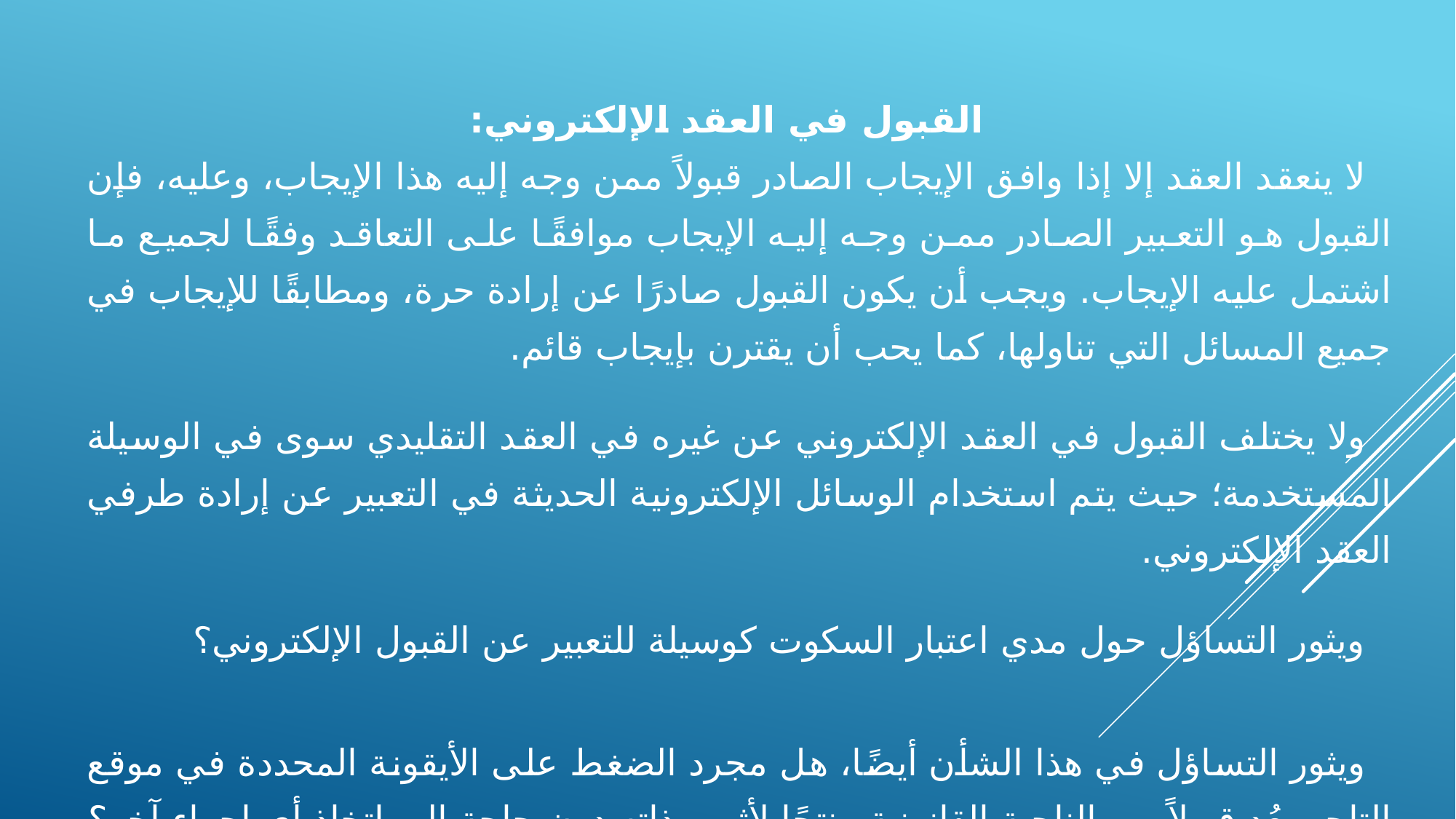

القبول في العقد الإلكتروني:
لا ينعقد العقد إلا إذا وافق الإيجاب الصادر قبولاً ممن وجه إليه هذا الإيجاب، وعليه، فإن القبول هو التعبير الصادر ممن وجه إليه الإيجاب موافقًا على التعاقد وفقًا لجميع ما اشتمل عليه الإيجاب. ويجب أن يكون القبول صادرًا عن إرادة حرة، ومطابقًا للإيجاب في جميع المسائل التي تناولها، كما يحب أن يقترن بإيجاب قائم.

ولا يختلف القبول في العقد الإلكتروني عن غيره في العقد التقليدي سوى في الوسيلة المستخدمة؛ حيث يتم استخدام الوسائل الإلكترونية الحديثة في التعبير عن إرادة طرفي العقد الإلكتروني.

ويثور التساؤل حول مدي اعتبار السكوت كوسيلة للتعبير عن القبول الإلكتروني؟

ويثور التساؤل في هذا الشأن أيضًا، هل مجرد الضغط على الأيقونة المحددة في موقع التاجر يعُد قبولاً من الناحية القانونية منتجًا لأثره بذاته دون حاجة إلى اتخاذ أي إجراء آخر؟